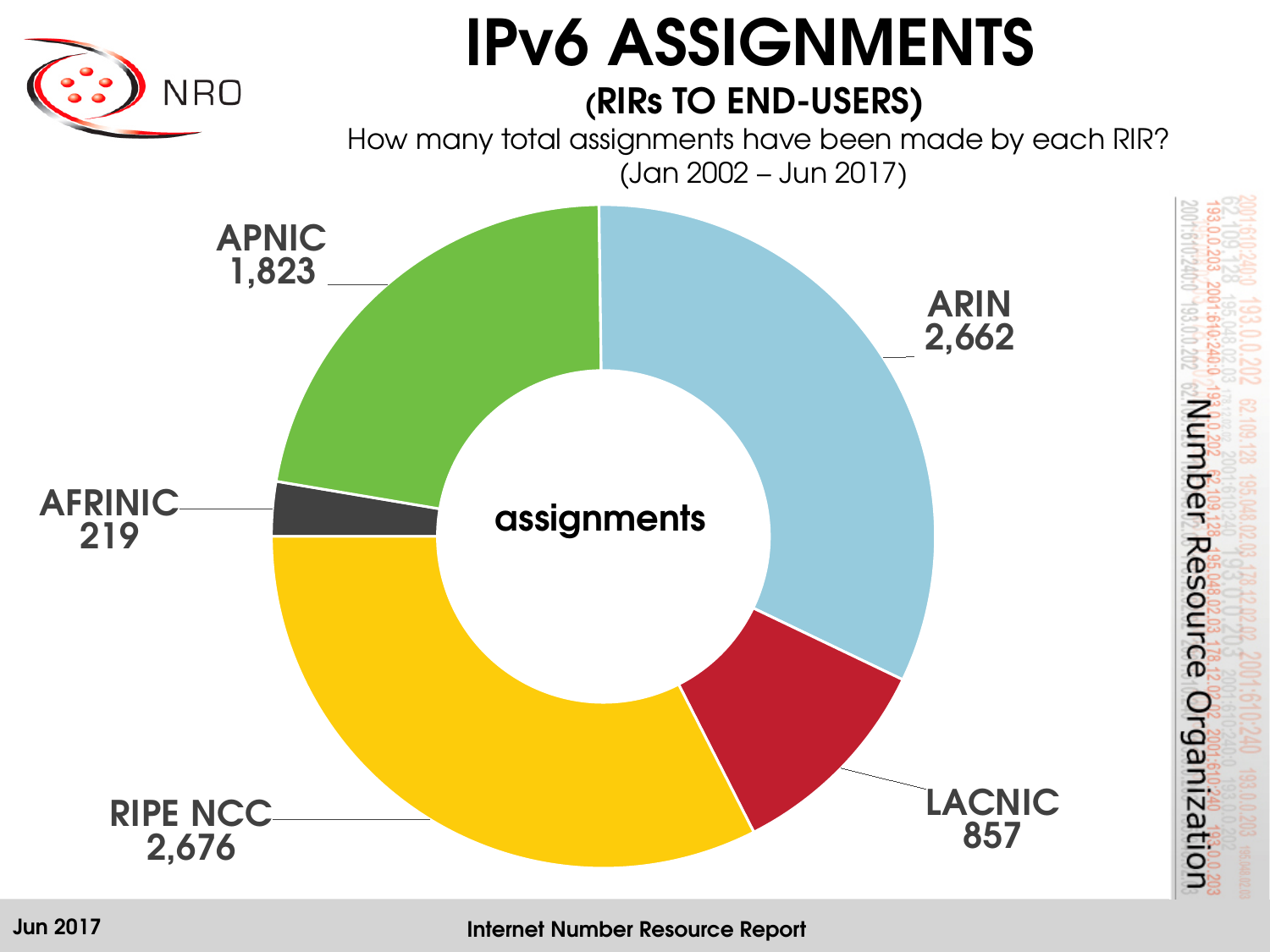

# IPv6 ASSIGNMENTS (RIRs TO END-USERS) How many total assignments have been made by each RIR? (Jan 2002 – Jun 2017)

### Chart

| Category | Total |
|---|---|
| AFRINIC | 219.0 |
| APNIC | 1823.0 |
| ARIN | 2662.0 |
| LACNIC | 857.0 |
| RIPE NCC | 2676.0 |
Jun 2017
Internet Number Resource Report